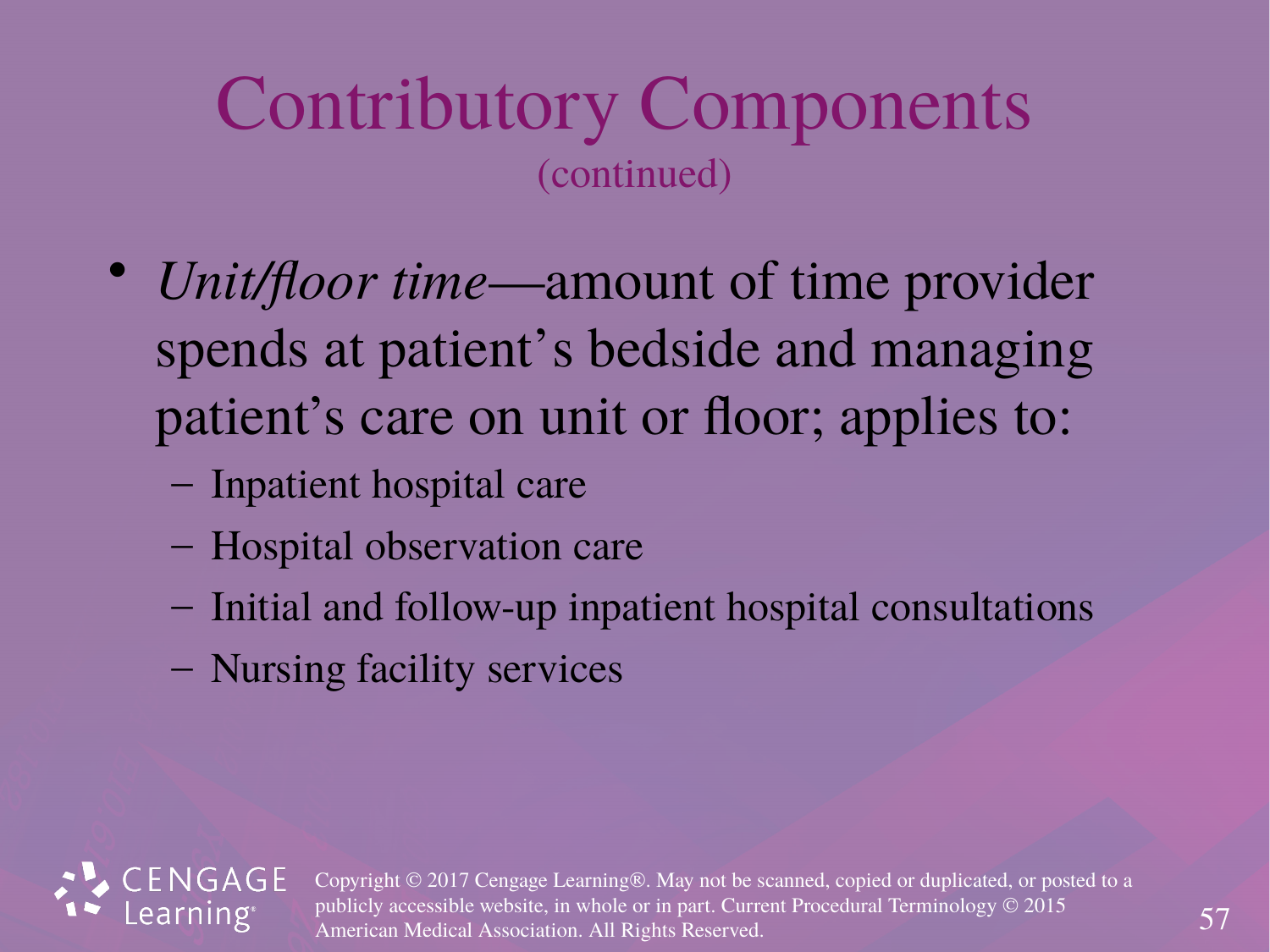

# Contributory Components (continued)
Unit/floor time—amount of time provider
spends at patient’s bedside and managing
patient’s care on unit or floor; applies to:
Inpatient hospital care
Hospital observation care
Initial and follow-up inpatient hospital consultations
Nursing facility services